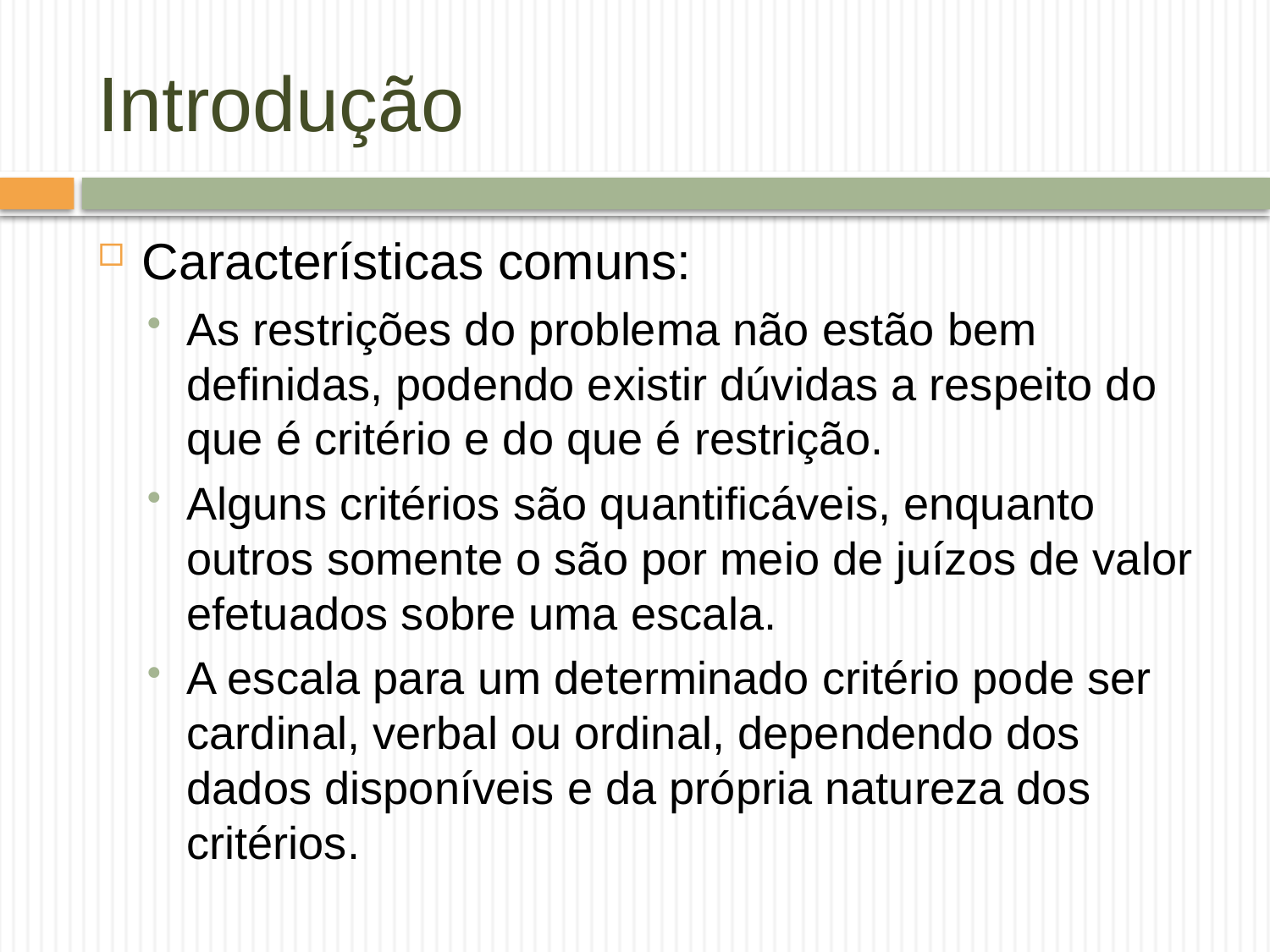

# Introdução
Características comuns:
As restrições do problema não estão bem definidas, podendo existir dúvidas a respeito do que é critério e do que é restrição.
Alguns critérios são quantificáveis, enquanto outros somente o são por meio de juízos de valor efetuados sobre uma escala.
A escala para um determinado critério pode ser cardinal, verbal ou ordinal, dependendo dos dados disponíveis e da própria natureza dos critérios.